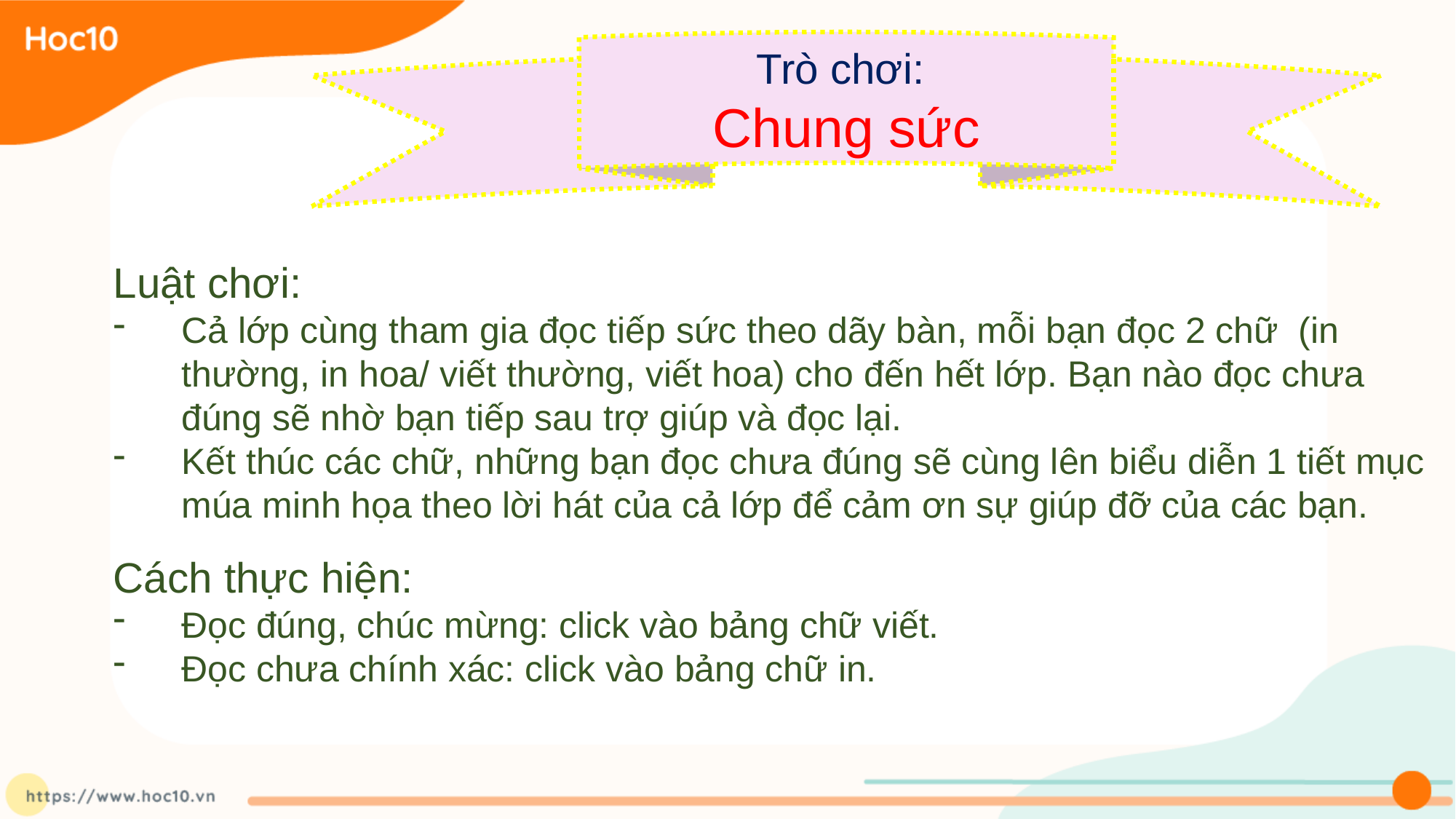

Trò chơi:
Chung sức
Luật chơi:
Cả lớp cùng tham gia đọc tiếp sức theo dãy bàn, mỗi bạn đọc 2 chữ  (in thường, in hoa/ viết thường, viết hoa) cho đến hết lớp. Bạn nào đọc chưa đúng sẽ nhờ bạn tiếp sau trợ giúp và đọc lại.
Kết thúc các chữ, những bạn đọc chưa đúng sẽ cùng lên biểu diễn 1 tiết mục múa minh họa theo lời hát của cả lớp để cảm ơn sự giúp đỡ của các bạn.
Cách thực hiện:
Đọc đúng, chúc mừng: click vào bảng chữ viết.
Đọc chưa chính xác: click vào bảng chữ in.